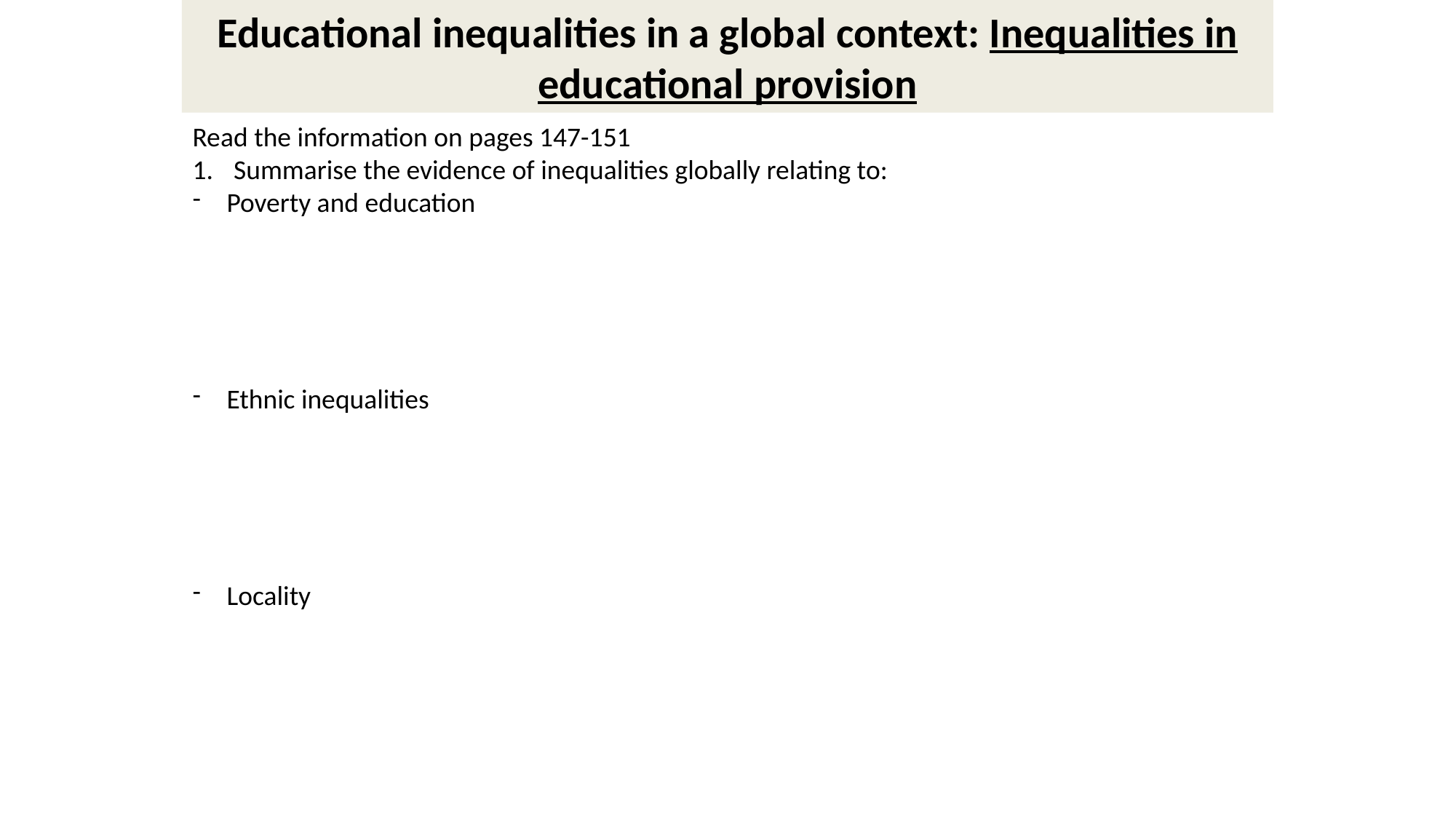

Educational inequalities in a global context: Inequalities in educational provision
Read the information on pages 147-151
Summarise the evidence of inequalities globally relating to:
Poverty and education

Ethnic inequalities

Locality